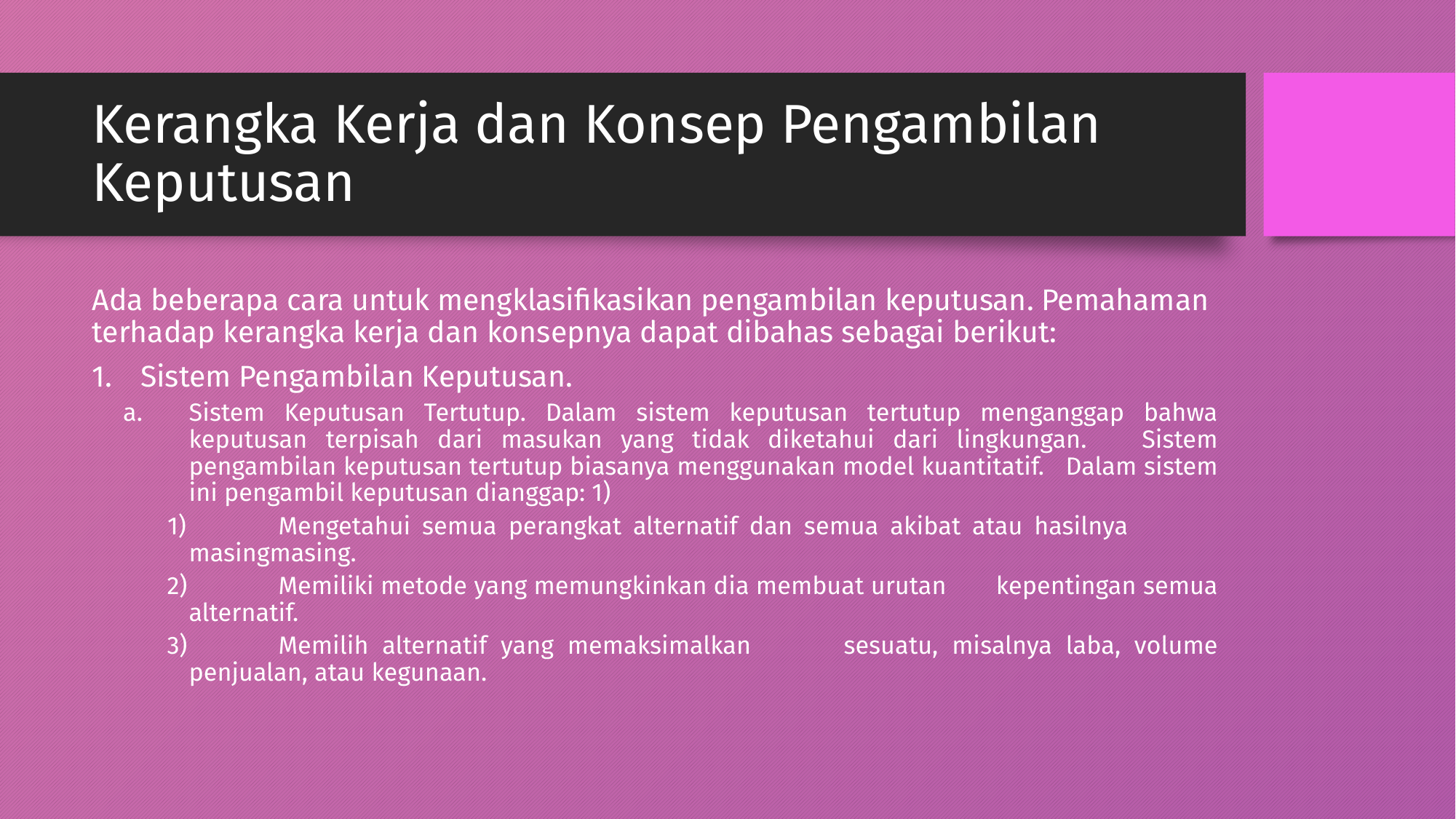

# Kerangka Kerja dan Konsep Pengambilan Keputusan
Ada beberapa cara untuk mengklasifikasikan pengambilan keputusan. Pemahaman terhadap kerangka kerja dan konsepnya dapat dibahas sebagai berikut:
Sistem Pengambilan Keputusan.
Sistem Keputusan Tertutup. Dalam sistem keputusan tertutup menganggap bahwa keputusan terpisah dari masukan yang tidak diketahui dari lingkungan.   Sistem pengambilan keputusan tertutup biasanya menggunakan model kuantitatif.   Dalam sistem ini pengambil keputusan dianggap: 1)
	Mengetahui semua perangkat alternatif dan semua akibat atau hasilnya 	masingmasing.
	Memiliki metode yang memungkinkan dia membuat urutan 	kepentingan semua alternatif.
	Memilih alternatif yang memaksimalkan 	sesuatu, misalnya laba, volume 	penjualan, atau kegunaan.